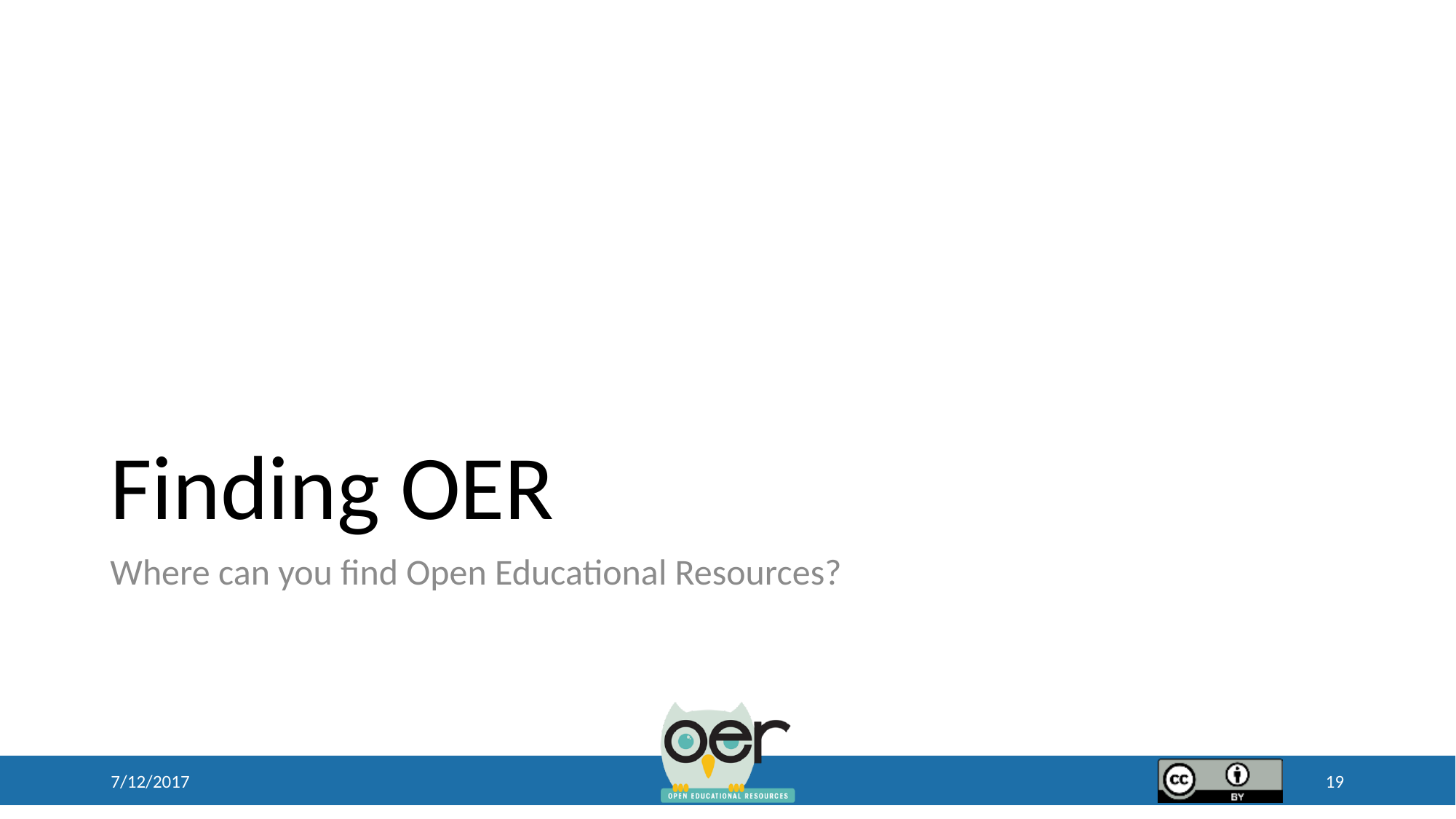

# Finding OER
Where can you find Open Educational Resources?
7/12/2017
19